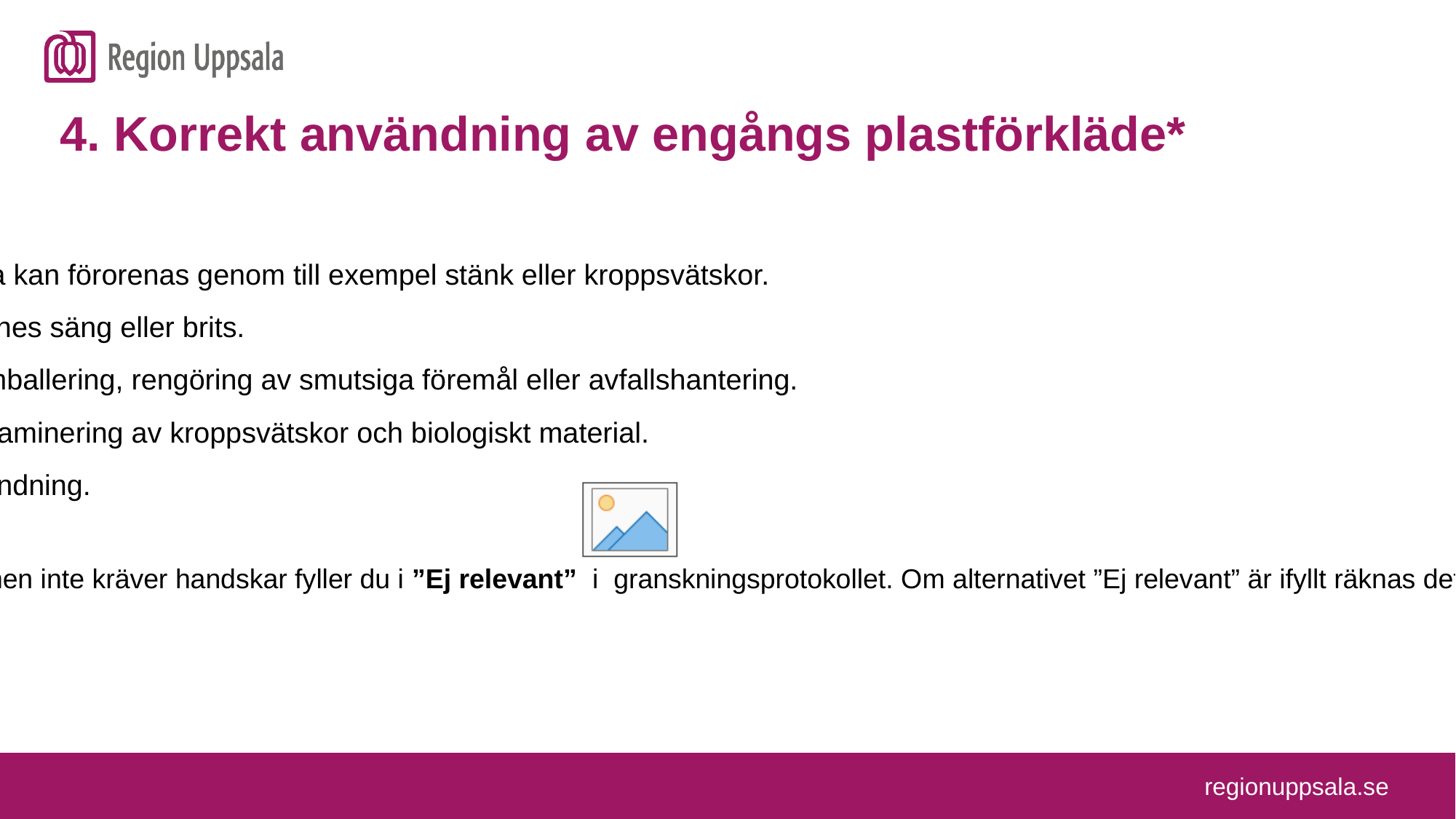

4. Korrekt användning av engångs plastförkläde*
Engångs plastförkläde används:
När det finns risk för att arbetskläderna kan förorenas genom till exempel stänk eller kroppsvätskor.
Vid direktkontakt med vårdtagare, dennes säng eller brits.
Vid smutsiga arbetsmoment som avemballering, rengöring av smutsiga föremål eller avfallshantering.
Vid laboratoriearbete med risk för kontaminering av kroppsvätskor och biologiskt material.
Plastförklädet kastas direkt efter användning.

*Om det patientnära arbetet vid observationen inte kräver handskar fyller du i ”Ej relevant”  i  granskningsprotokollet. Om alternativet ”Ej relevant” är ifyllt räknas detta som korrekt i statistiken.